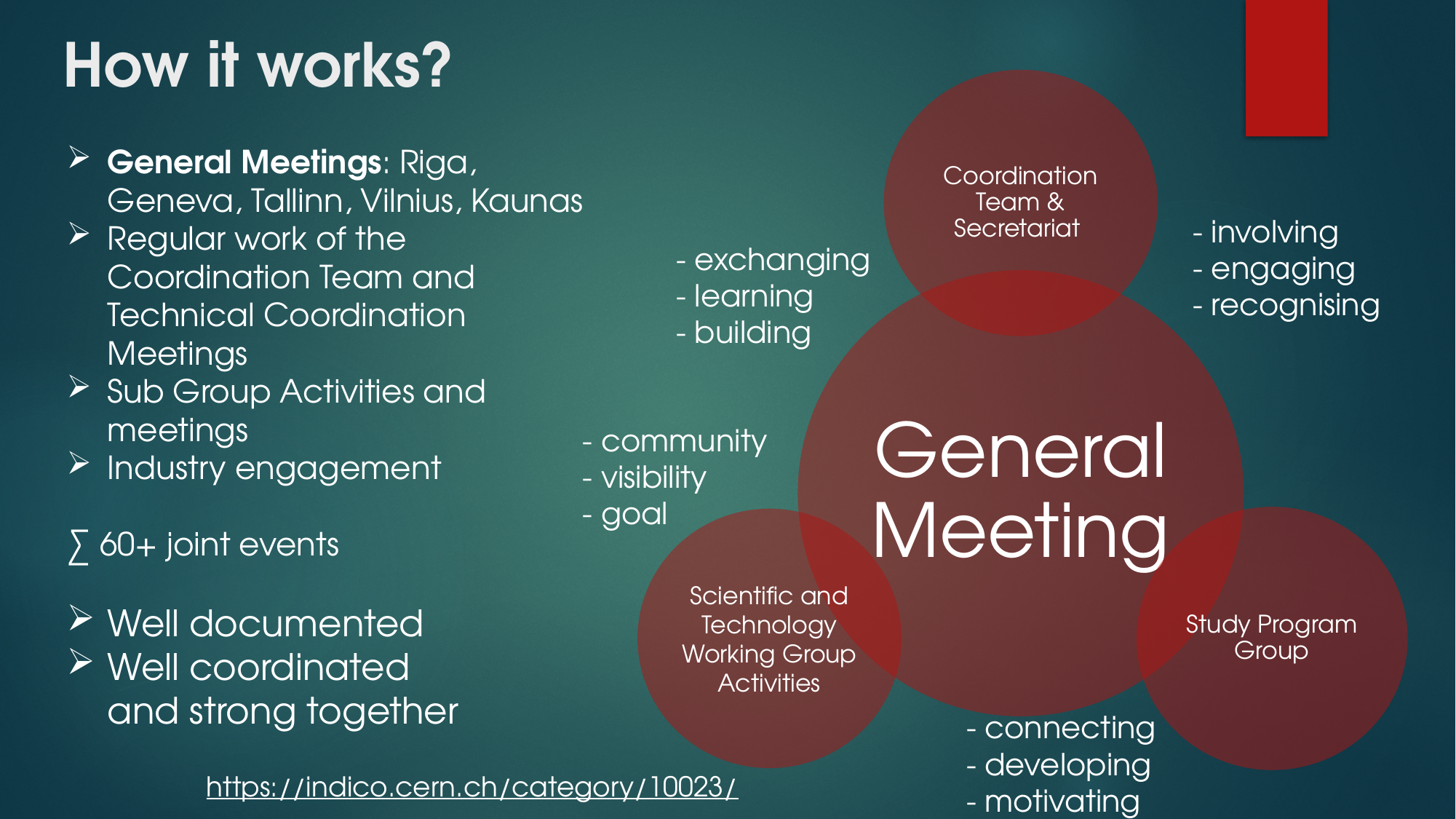

# How it works?
General Meeting
Coordination Team & Secretariat
Study Program Group
Scientific and Technology Working Group Activities
General Meetings: Riga, Geneva, Tallinn, Vilnius, Kaunas
Regular work of the Coordination Team and  Technical Coordination Meetings
Sub Group Activities and meetings
Industry engagement

∑ 60+ joint events

Well documented
Well coordinated
and strong together
- involving
- engaging
- recognising
- exchanging
- learning
- building
- community
- visibility
- goal
- connecting
- developing
- motivating
https://indico.cern.ch/category/10023/